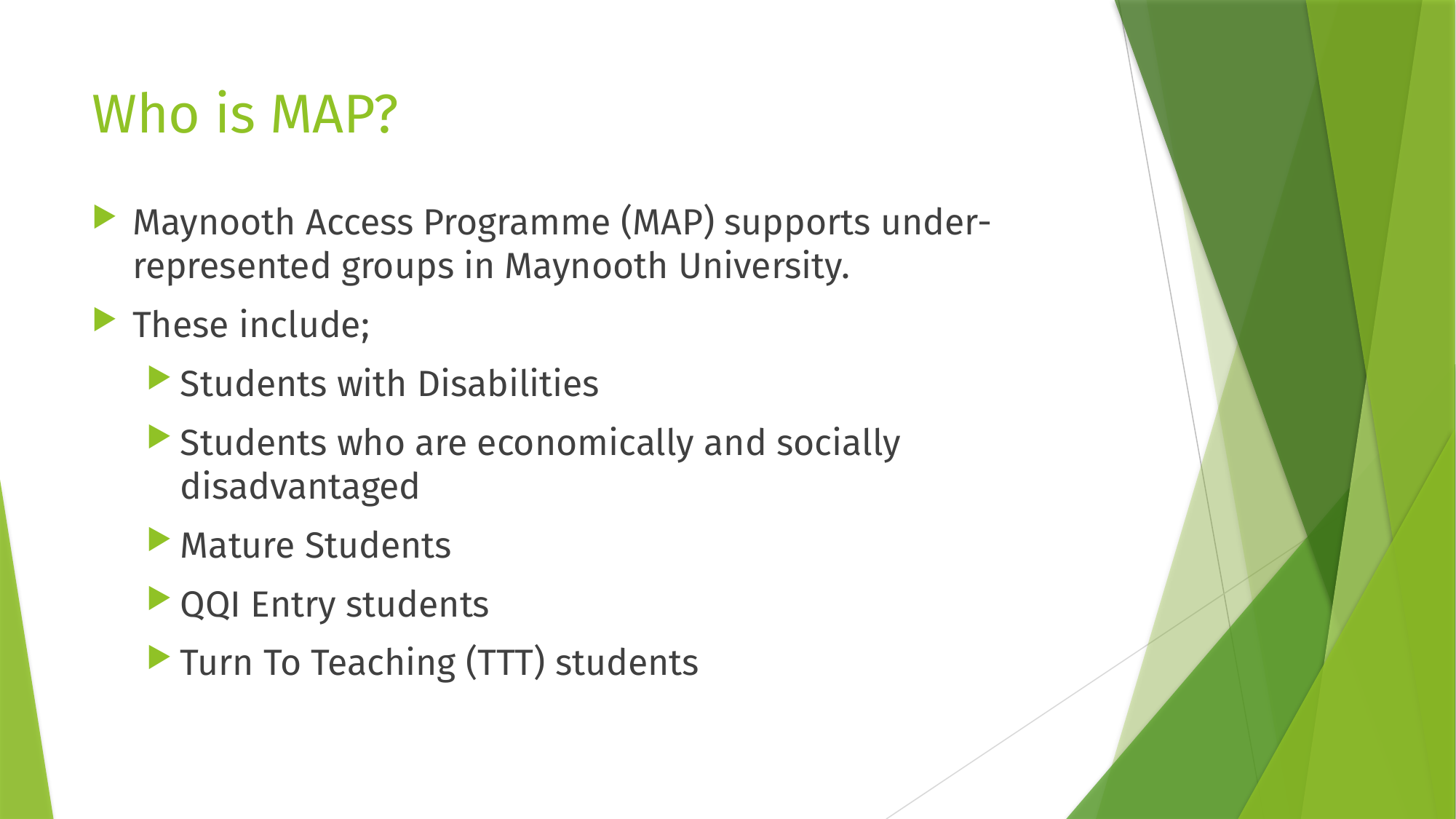

# Who is MAP?
Maynooth Access Programme (MAP) supports under-represented groups in Maynooth University.
These include;
Students with Disabilities
Students who are economically and socially disadvantaged
Mature Students
QQI Entry students
Turn To Teaching (TTT) students